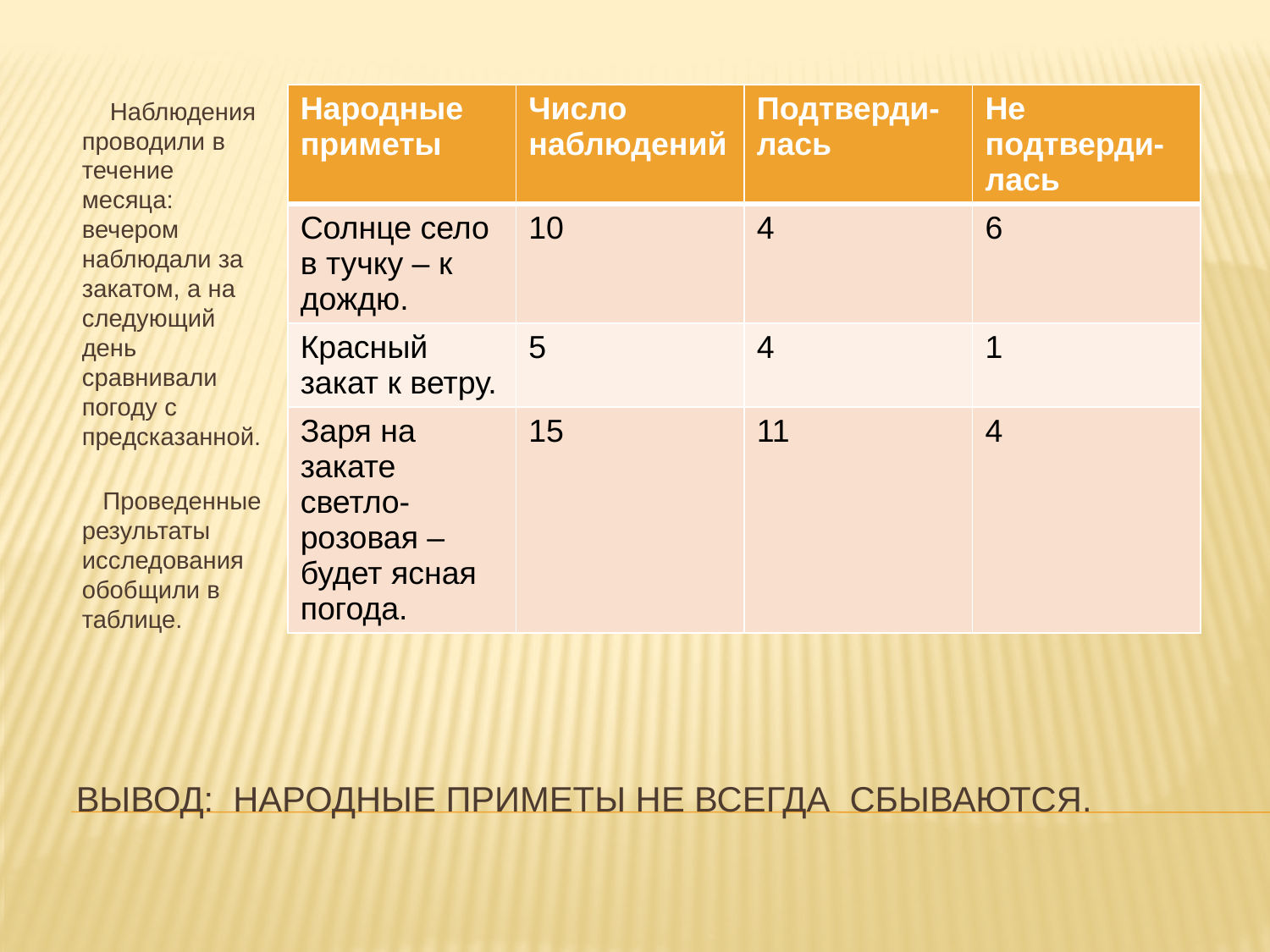

| Народные приметы | Число наблюдений | Подтверди-лась | Не подтверди-лась |
| --- | --- | --- | --- |
| Солнце село в тучку – к дождю. | 10 | 4 | 6 |
| Красный закат к ветру. | 5 | 4 | 1 |
| Заря на закате светло-розовая – будет ясная погода. | 15 | 11 | 4 |
    Наблюдения проводили в течение месяца: вечером наблюдали за закатом, а на следующий день сравнивали погоду с предсказанной.
   Проведенные результаты исследования обобщили в таблице.

# Вывод:  народные приметы не всегда  сбываются.